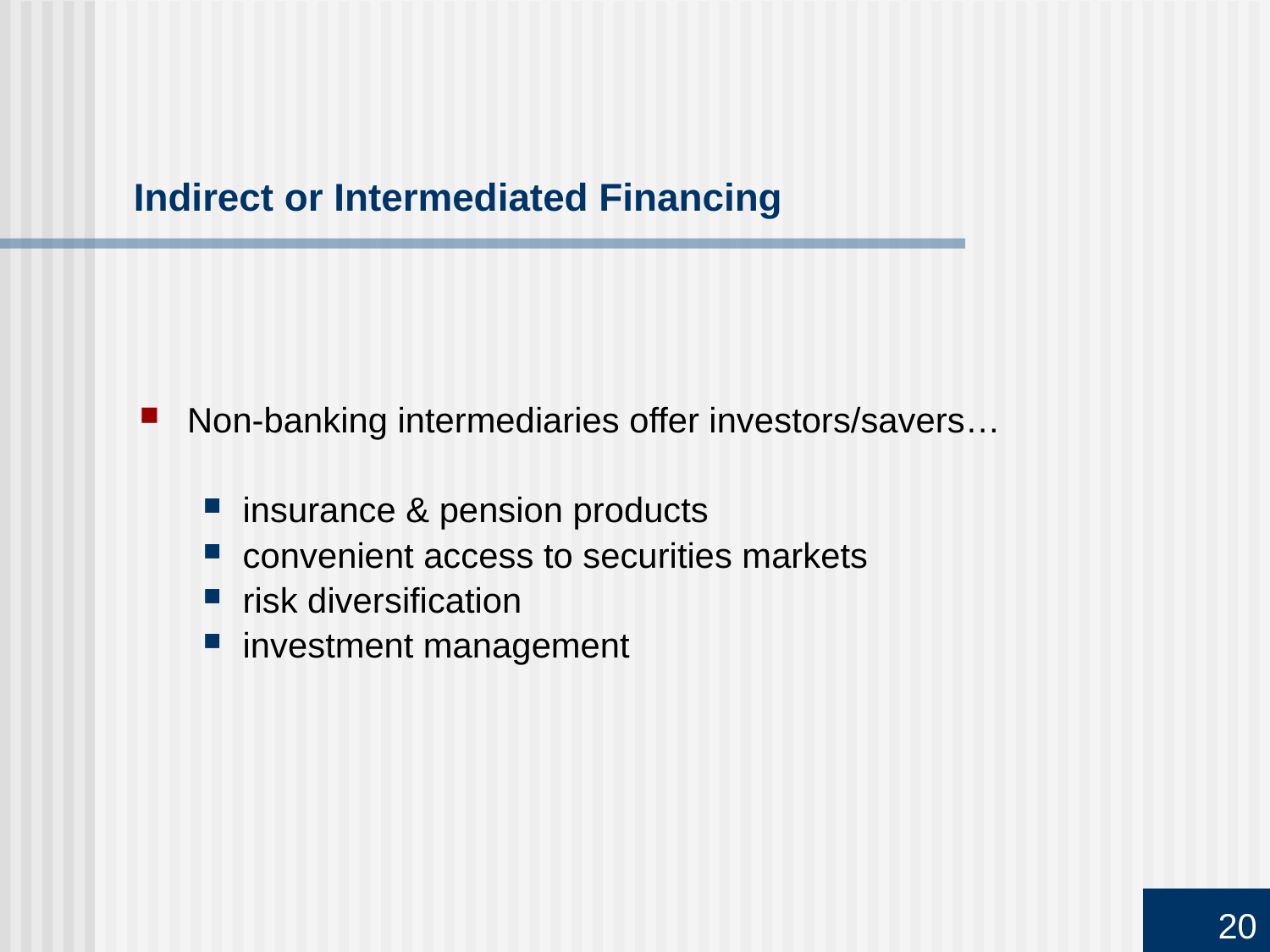

# Indirect or Intermediated Financing
Non-banking intermediaries offer investors/savers…

insurance & pension products
convenient access to securities markets
risk diversification
investment management
20